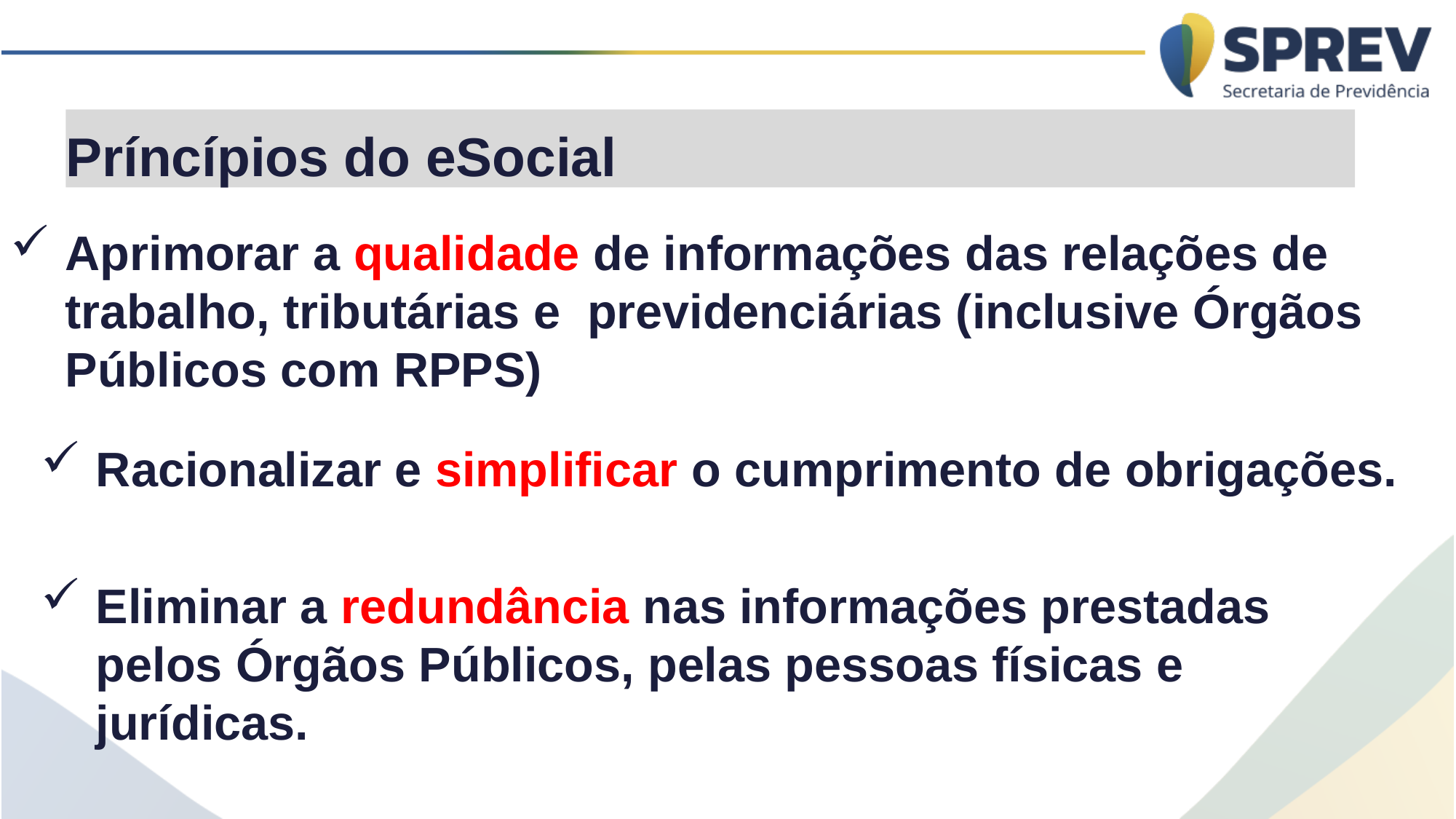

Príncípios do eSocial
Aprimorar a qualidade de informações das relações de trabalho, tributárias e  previdenciárias (inclusive Órgãos Públicos com RPPS)
Racionalizar e simplificar o cumprimento de obrigações.

Eliminar a redundância nas informações prestadas pelos Órgãos Públicos, pelas pessoas físicas e jurídicas.